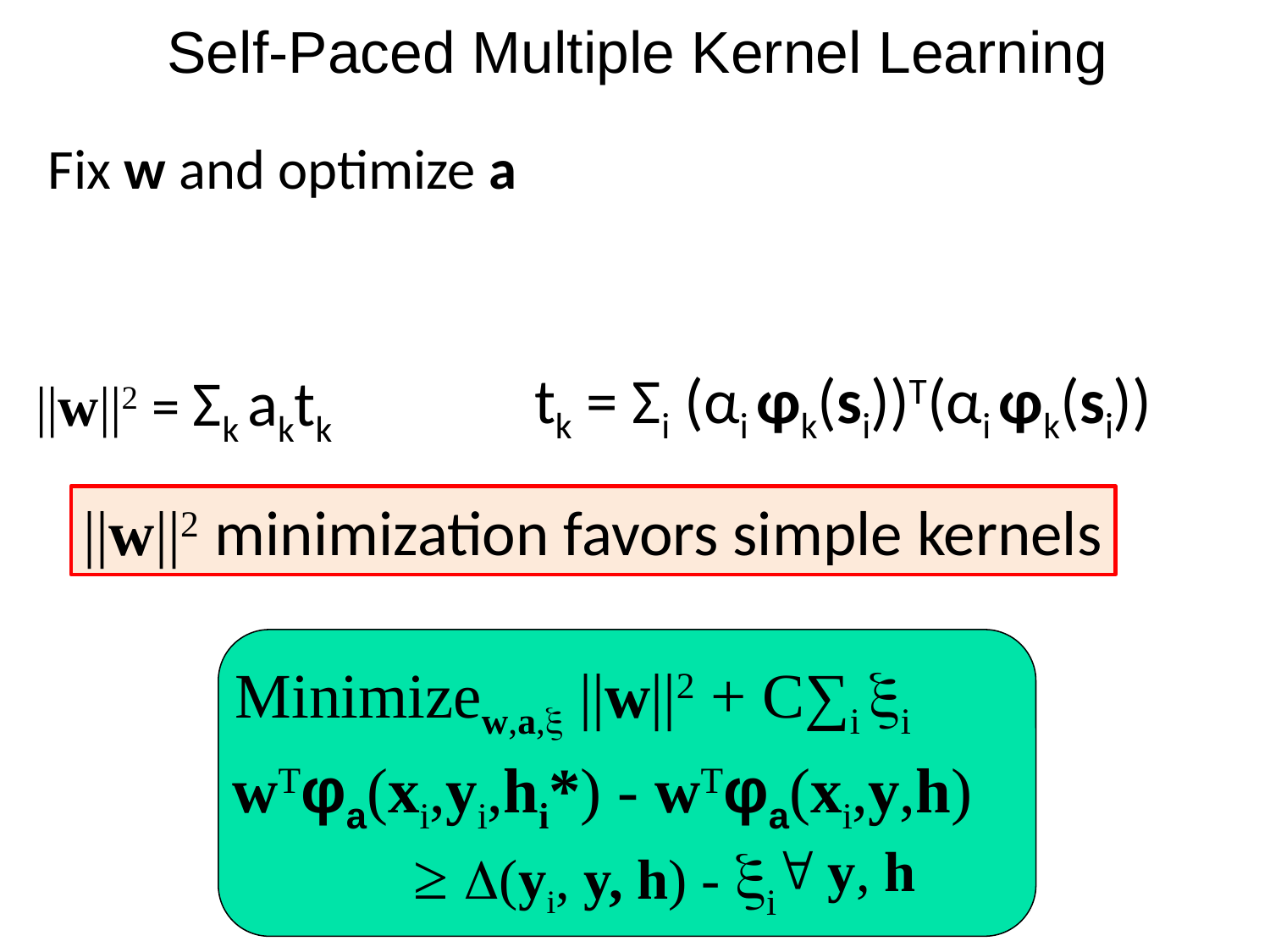

# Self-Paced Multiple Kernel Learning
Fix w and optimize a
tk = Σi (αi φk(si))T(αi φk(si))
||w||2 = Σk aktk
||w||2 minimization favors simple kernels

Minimizew,a,ξ ||w||2 + C∑i ξi
wTφa(xi,yi,hi*) - wTφa(xi,y,h)
≥ Δ(yi, y, h) - ξi
∀ y, h